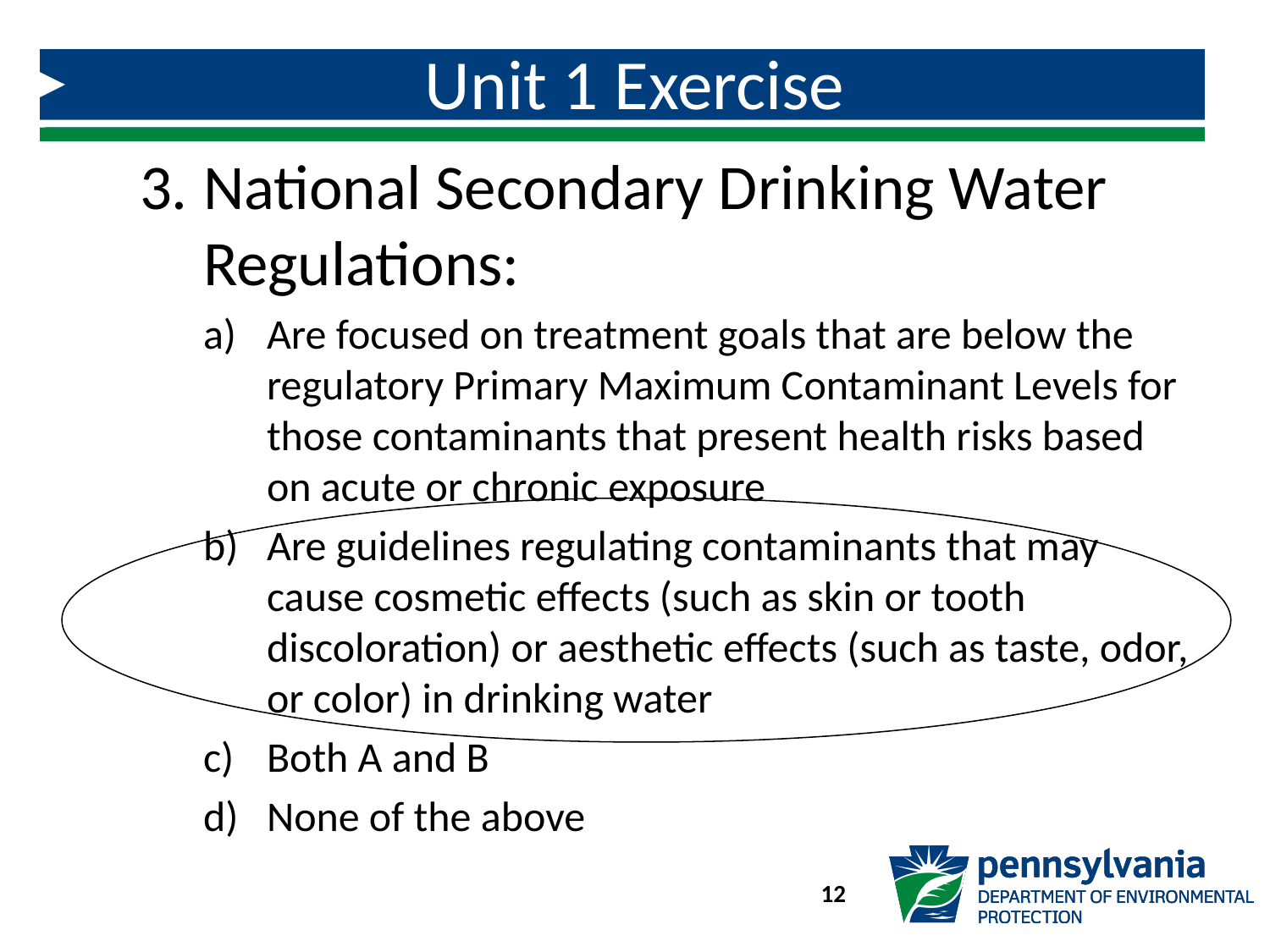

# Unit 1 Exercise
National Secondary Drinking Water Regulations:
Are focused on treatment goals that are below the regulatory Primary Maximum Contaminant Levels for those contaminants that present health risks based on acute or chronic exposure
Are guidelines regulating contaminants that may cause cosmetic effects (such as skin or tooth discoloration) or aesthetic effects (such as taste, odor, or color) in drinking water
Both A and B
None of the above

12